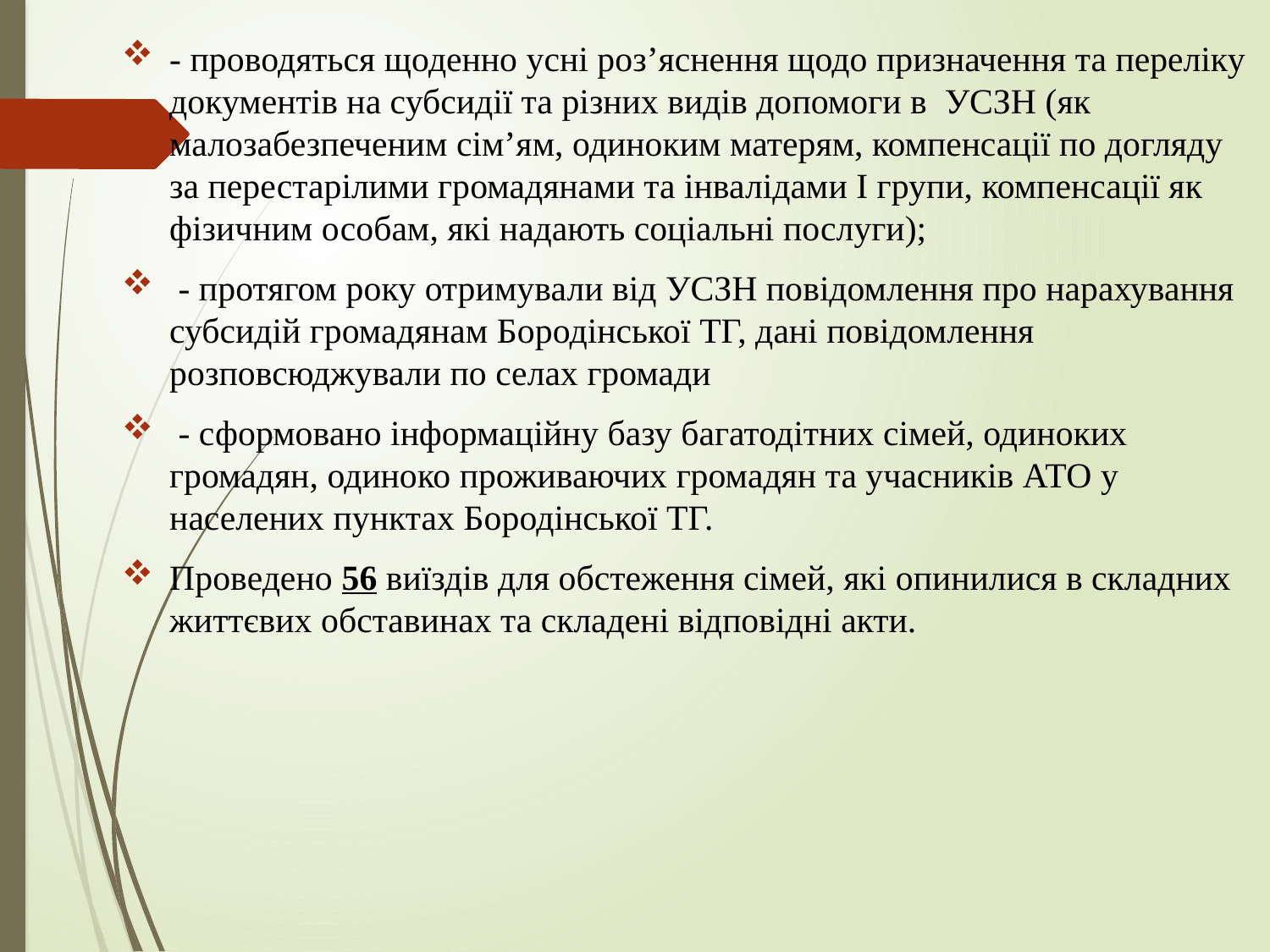

- проводяться щоденно усні роз’яснення щодо призначення та переліку документів на субсидії та різних видів допомоги в  УСЗН (як малозабезпеченим сім’ям, одиноким матерям, компенсації по догляду за перестарілими громадянами та інвалідами І групи, компенсації як фізичним особам, які надають соціальні послуги);
 - протягом року отримували від УСЗН повідомлення про нарахування субсидій громадянам Бородінської ТГ, дані повідомлення розповсюджували по селах громади
 - сформовано інформаційну базу багатодітних сімей, одиноких громадян, одиноко проживаючих громадян та учасників АТО у населених пунктах Бородінської ТГ.
Проведено 56 виїздів для обстеження сімей, які опинилися в складних життєвих обставинах та складені відповідні акти.